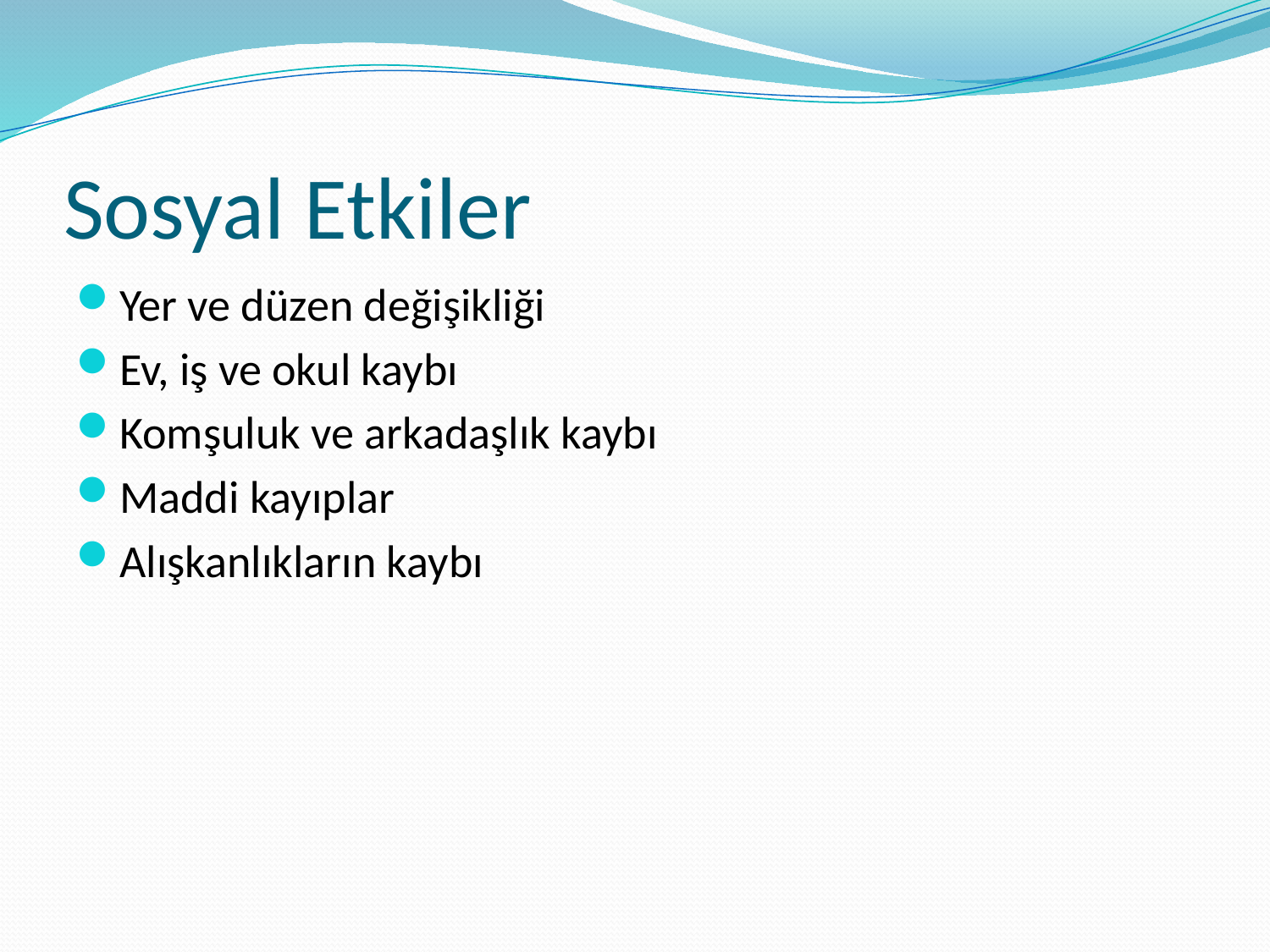

# Sosyal Etkiler
Yer ve düzen değişikliği
Ev, iş ve okul kaybı
Komşuluk ve arkadaşlık kaybı
Maddi kayıplar
Alışkanlıkların kaybı